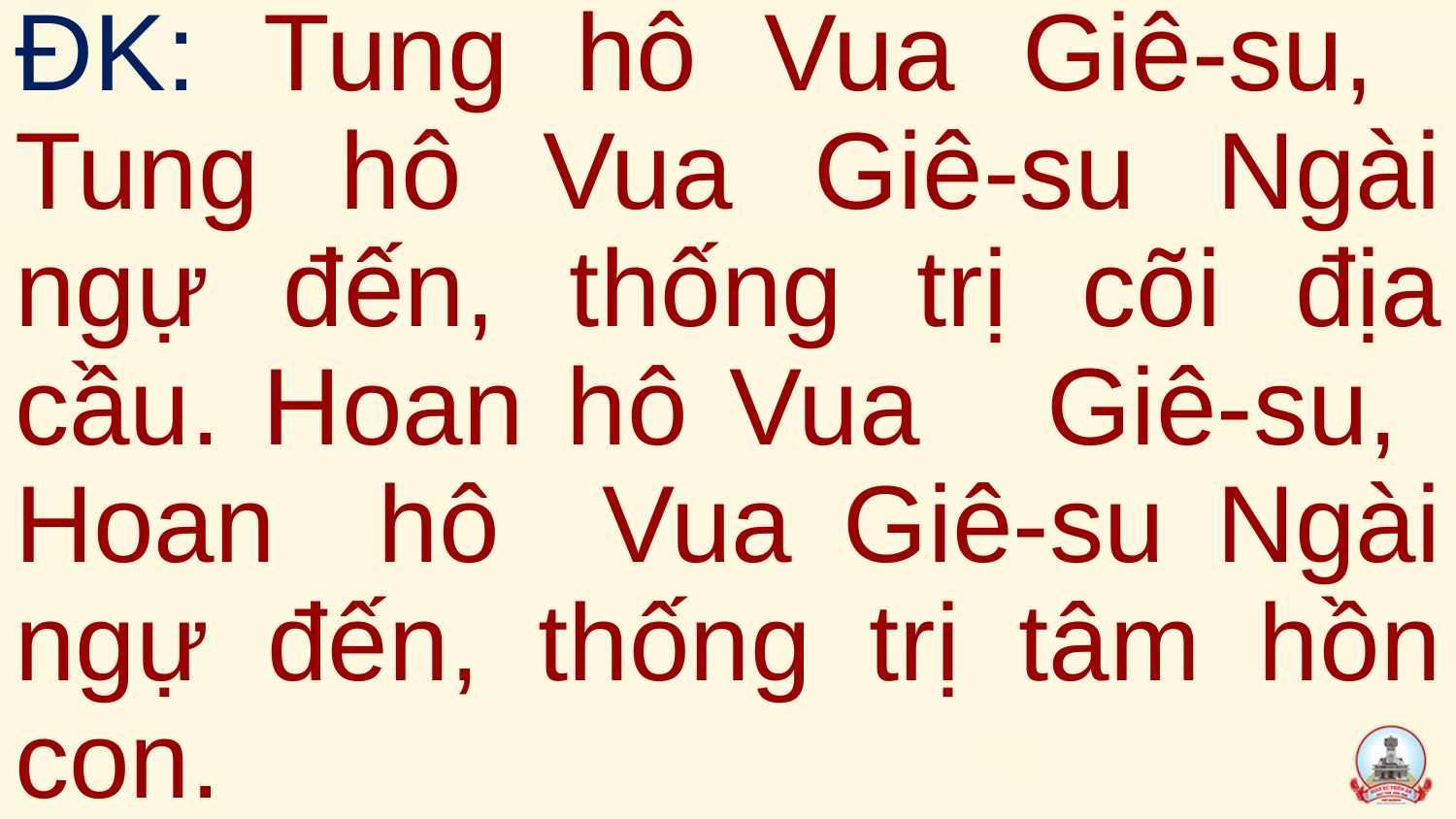

ĐK: Tung hô Vua Giê-su,  Tung hô Vua Giê-su Ngài ngự đến, thống trị cõi địa cầu. Hoan hô Vua   Giê-su,  Hoan  hô  Vua Giê-su Ngài ngự đến, thống trị tâm hồn con.